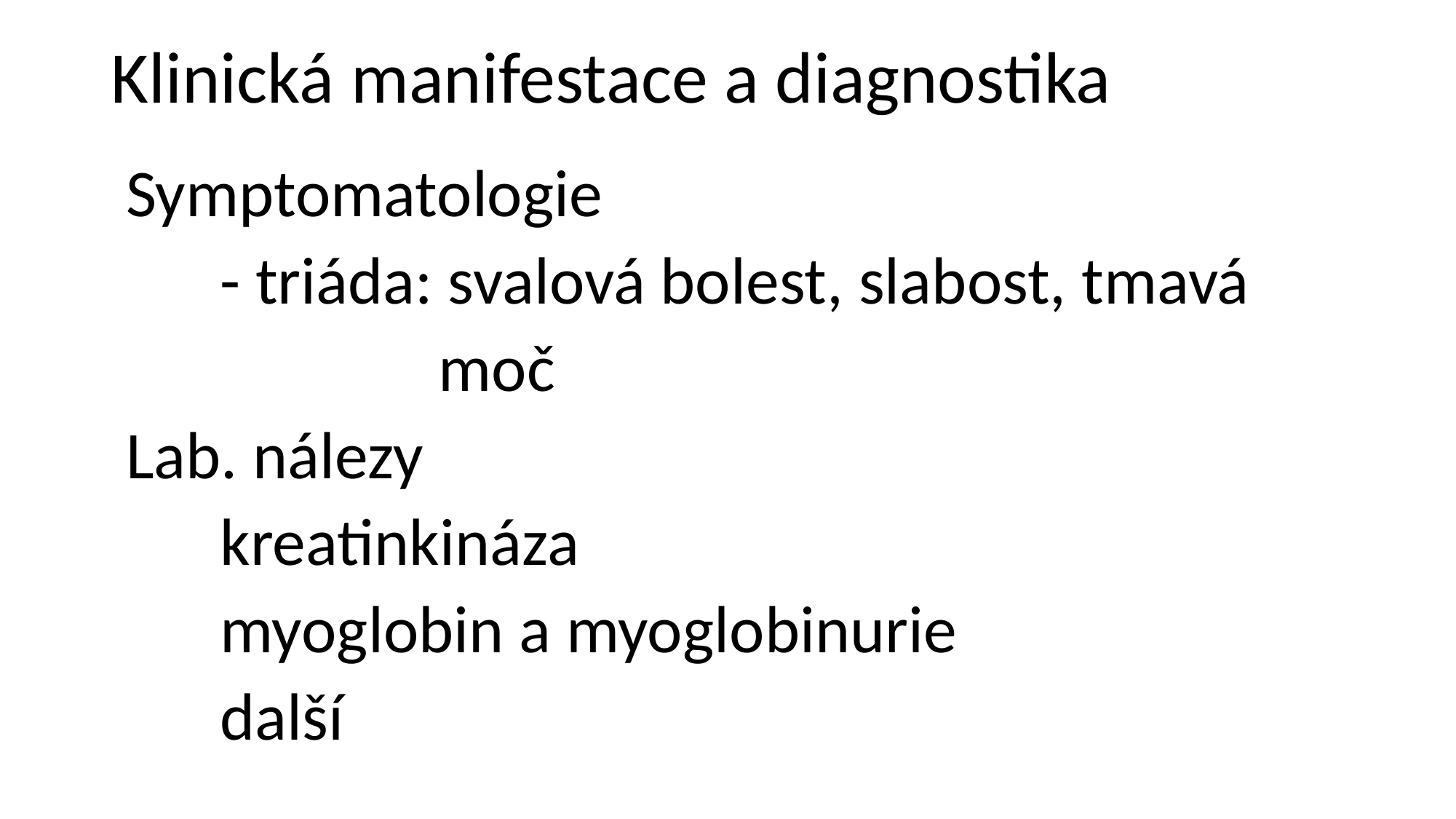

Klinická manifestace a diagnostika

 Symptomatologie
	- triáda: svalová bolest, slabost, tmavá
			moč
 Lab. nálezy
	kreatinkináza
	myoglobin a myoglobinurie
	další